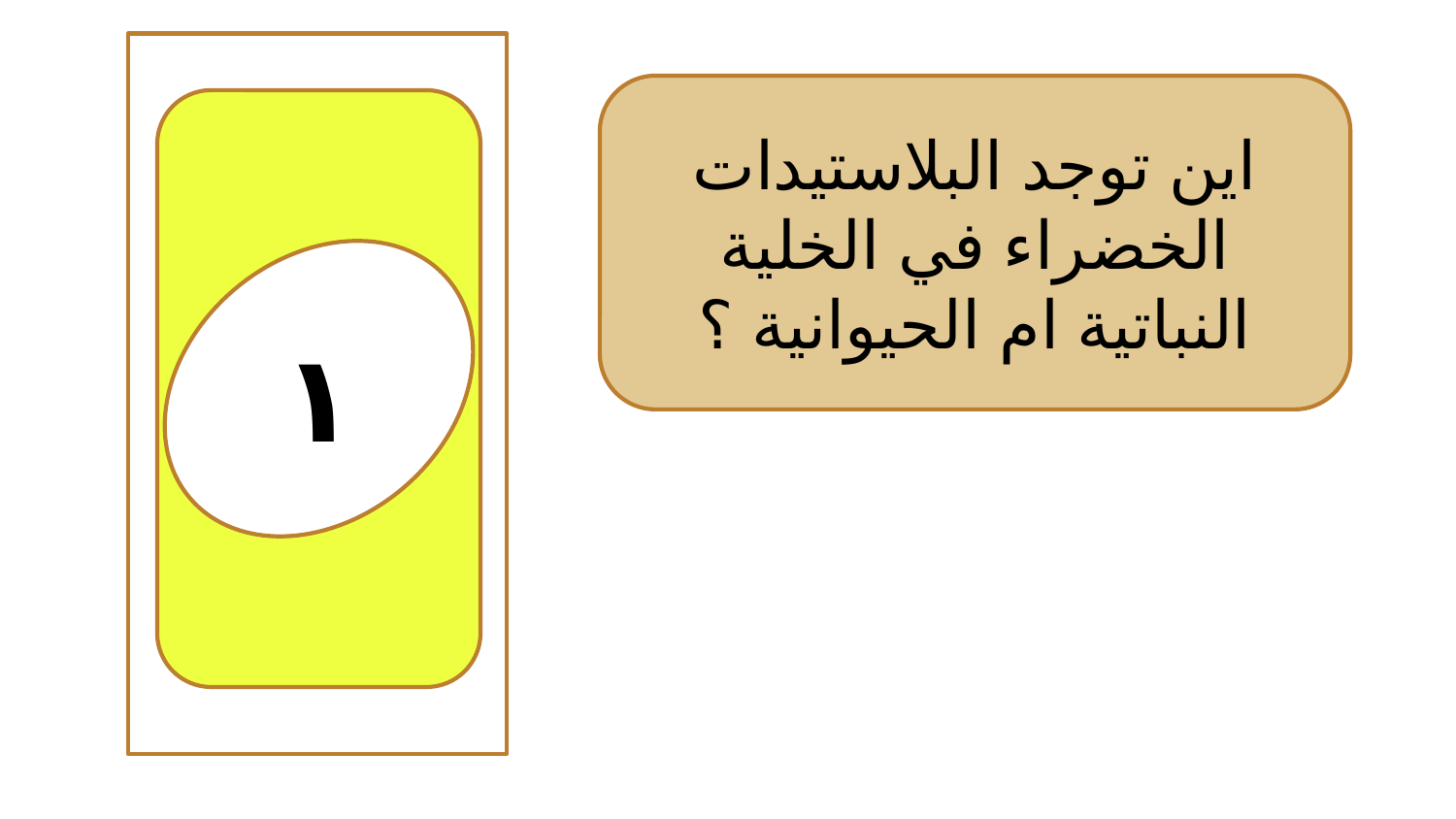

١
اين توجد البلاستيدات الخضراء في الخلية النباتية ام الحيوانية ؟